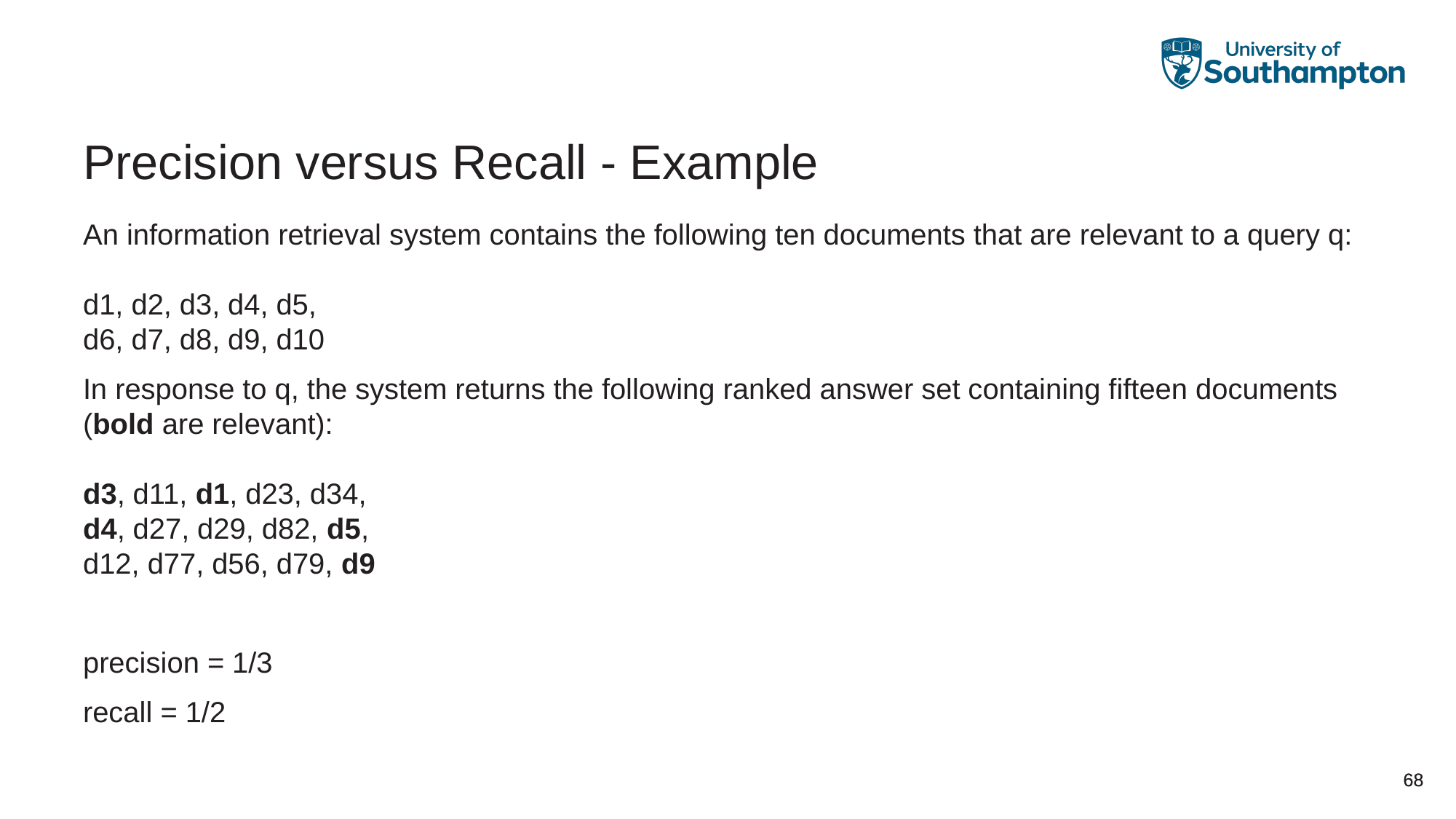

# Precision versus Recall - Example
An information retrieval system contains the following ten documents that are relevant to a query q:
d1, d2, d3, d4, d5,
d6, d7, d8, d9, d10
In response to q, the system returns the following ranked answer set containing fifteen documents (bold are relevant):
d3, d11, d1, d23, d34,
d4, d27, d29, d82, d5,
d12, d77, d56, d79, d9

precision = 1/3
recall = 1/2

68